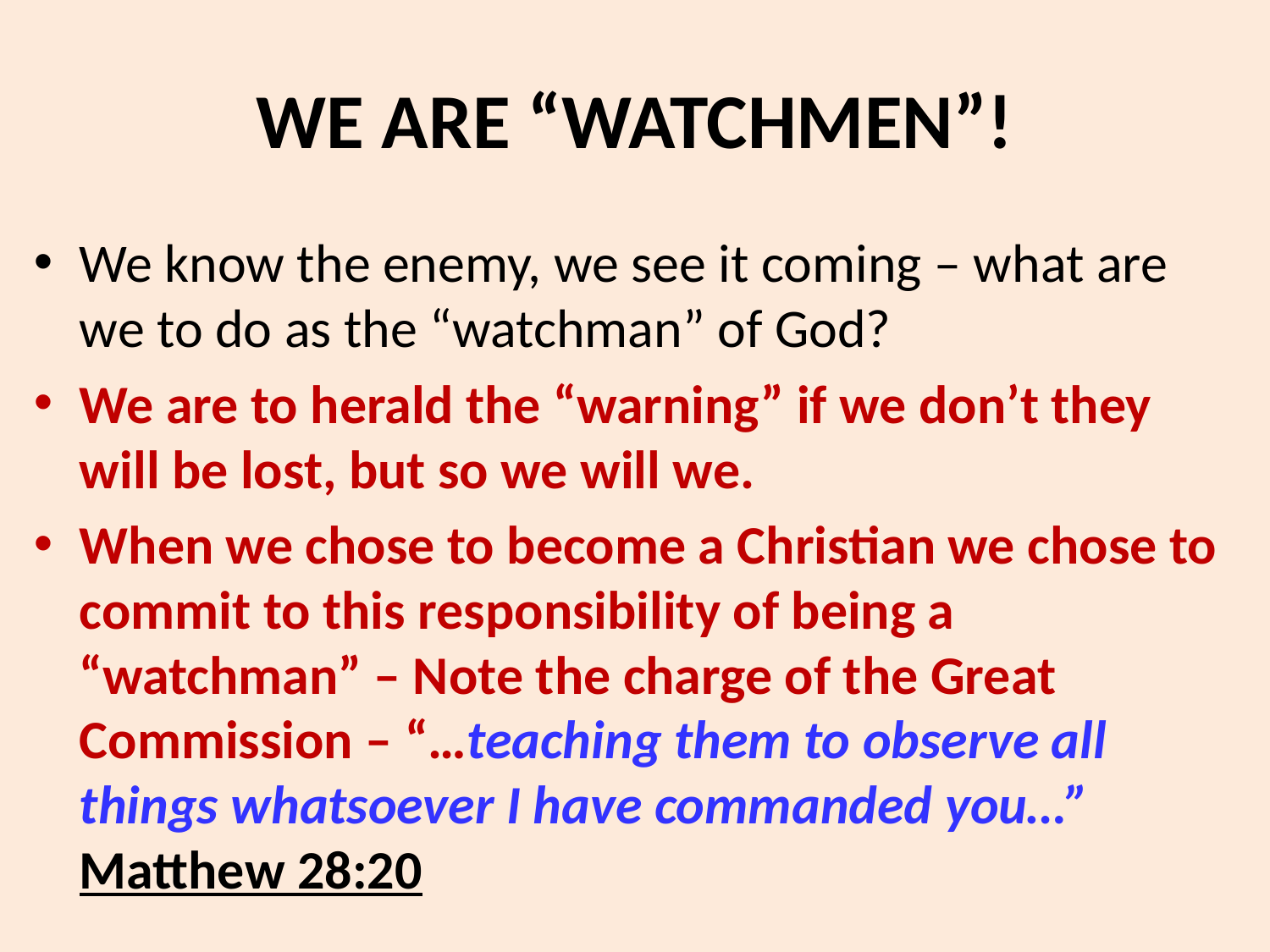

# WE ARE “WATCHMEN”!
We know the enemy, we see it coming – what are we to do as the “watchman” of God?
We are to herald the “warning” if we don’t they will be lost, but so we will we.
When we chose to become a Christian we chose to commit to this responsibility of being a “watchman” – Note the charge of the Great Commission – “…teaching them to observe all things whatsoever I have commanded you…” Matthew 28:20